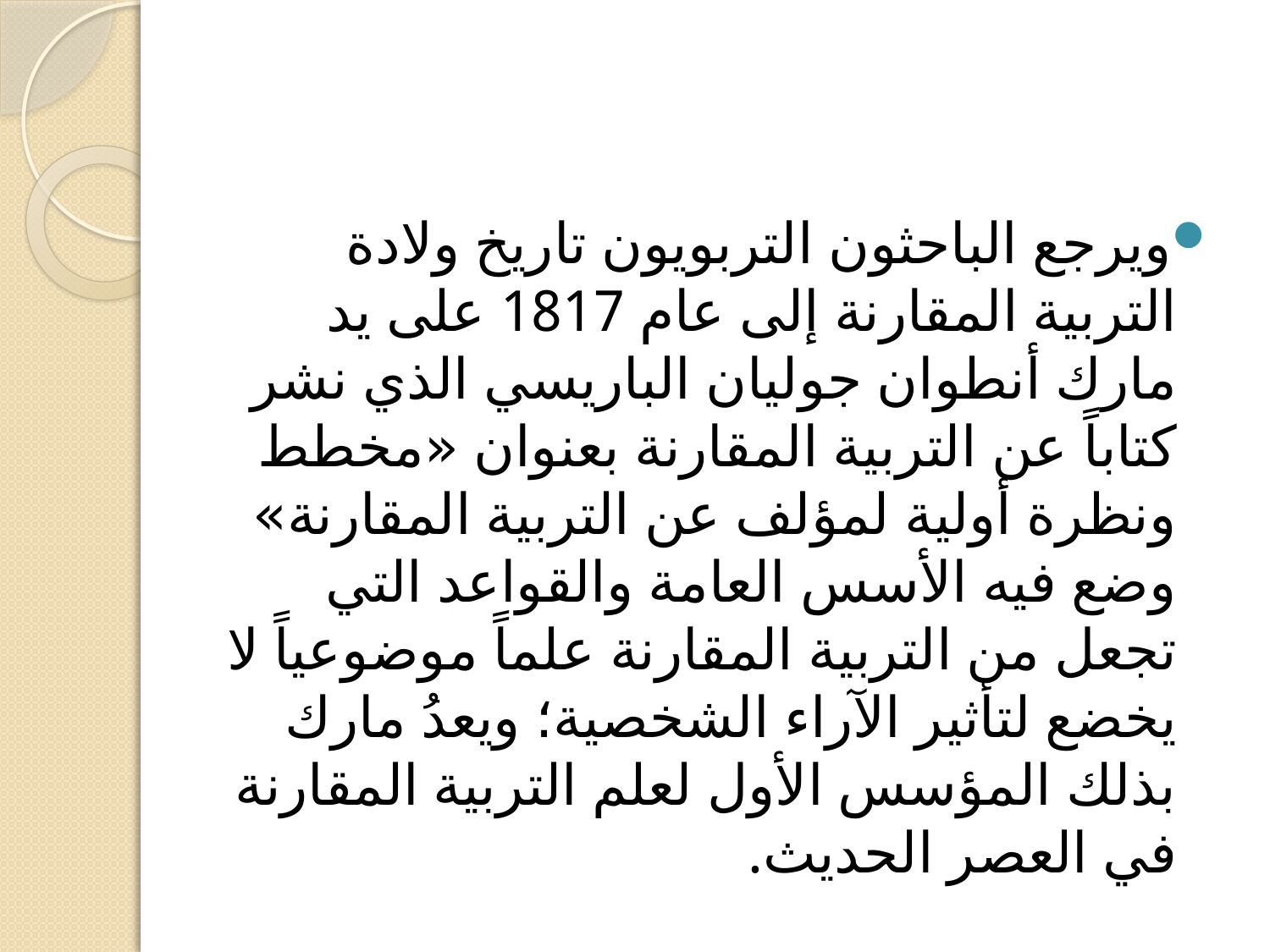

#
ويرجع الباحثون التربويون تاريخ ولادة التربية المقارنة إلى عام 1817 على يد مارك أنطوان جوليان الباريسي الذي نشر كتاباً عن التربية المقارنة بعنوان «مخطط ونظرة أولية لمؤلف عن التربية المقارنة» وضع فيه الأسس العامة والقواعد التي تجعل من التربية المقارنة علماً موضوعياً لا يخضع لتأثير الآراء الشخصية؛ ويعدُ مارك بذلك المؤسس الأول لعلم التربية المقارنة في العصر الحديث.